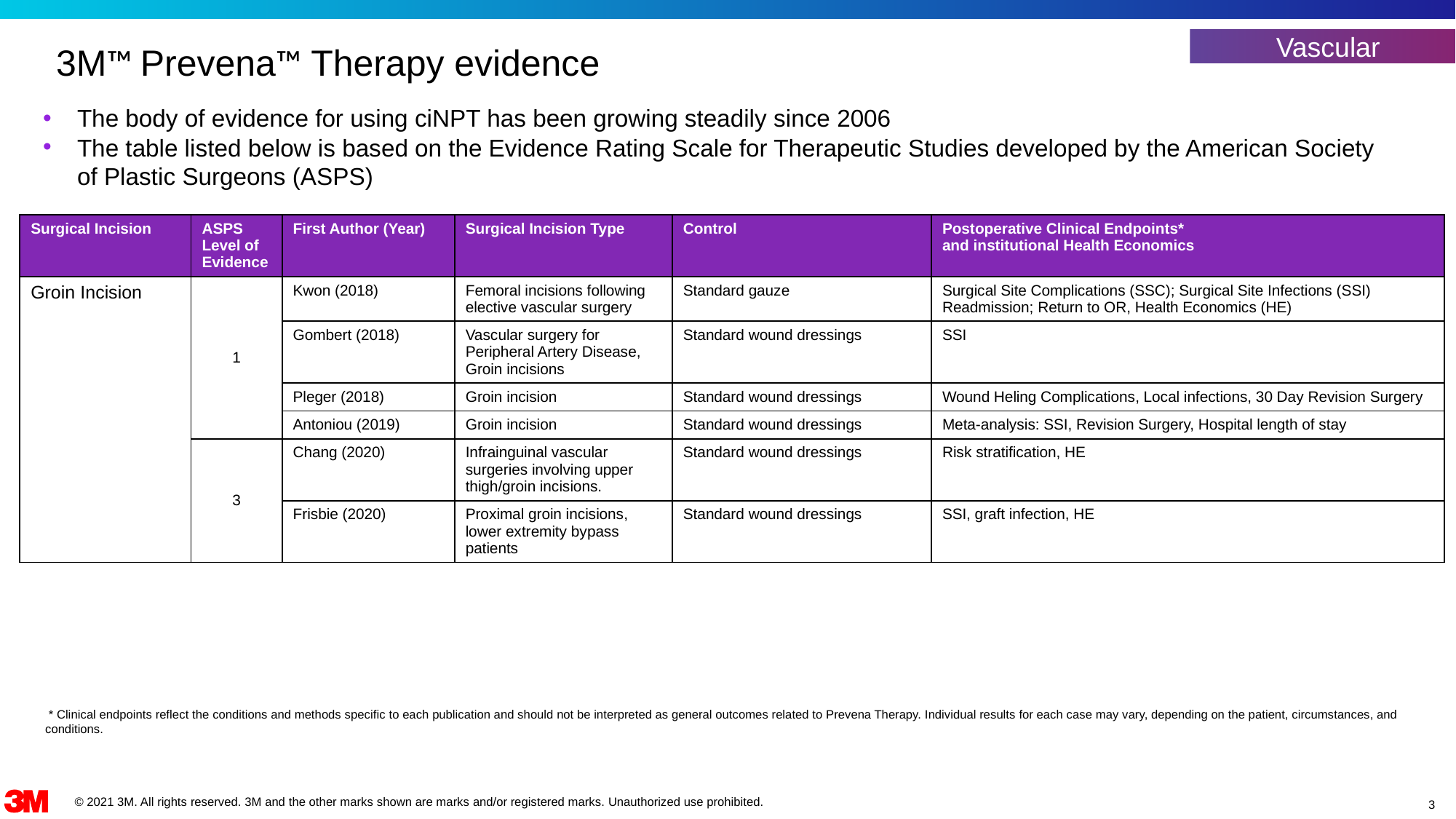

Vascular
3M™ Prevena™ Therapy evidence
The body of evidence for using ciNPT has been growing steadily since 2006
The table listed below is based on the Evidence Rating Scale for Therapeutic Studies developed by the American Society of Plastic Surgeons (ASPS)
| Surgical Incision | ASPS Level of Evidence | First Author (Year) | Surgical Incision Type | Control | Postoperative Clinical Endpoints\* and institutional Health Economics |
| --- | --- | --- | --- | --- | --- |
| Groin Incision | 1 | Kwon (2018) | Femoral incisions following elective vascular surgery | Standard gauze | Surgical Site Complications (SSC); Surgical Site Infections (SSI) Readmission; Return to OR, Health Economics (HE) |
|  |  | Gombert (2018) | Vascular surgery for Peripheral Artery Disease, Groin incisions | Standard wound dressings | SSI |
|  |  | Pleger (2018) | Groin incision | Standard wound dressings | Wound Heling Complications, Local infections, 30 Day Revision Surgery |
|  |  | Antoniou (2019) | Groin incision | Standard wound dressings | Meta-analysis: SSI, Revision Surgery, Hospital length of stay |
|  | 3 | Chang (2020) | Infrainguinal vascular surgeries involving upper thigh/groin incisions. | Standard wound dressings | Risk stratification, HE |
|  | 3 | Frisbie (2020) | Proximal groin incisions, lower extremity bypass patients | Standard wound dressings | SSI, graft infection, HE |
 * Clinical endpoints reflect the conditions and methods specific to each publication and should not be interpreted as general outcomes related to Prevena Therapy. Individual results for each case may vary, depending on the patient, circumstances, and conditions.